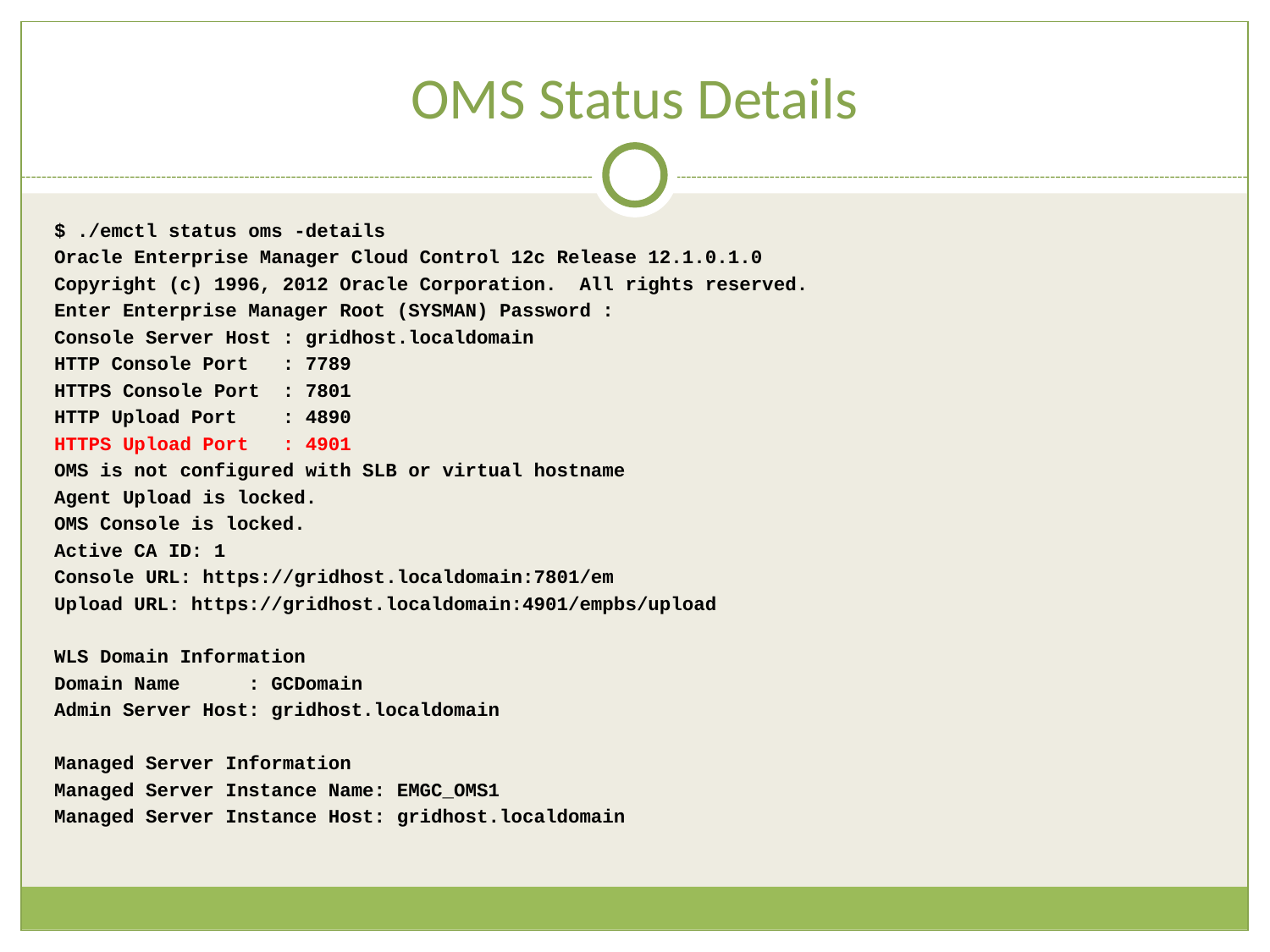

# OMS Status Details
$ ./emctl status oms -details
Oracle Enterprise Manager Cloud Control 12c Release 12.1.0.1.0
Copyright (c) 1996, 2012 Oracle Corporation.  All rights reserved.
Enter Enterprise Manager Root (SYSMAN) Password :
Console Server Host : gridhost.localdomain
HTTP Console Port   : 7789
HTTPS Console Port  : 7801
HTTP Upload Port    : 4890
HTTPS Upload Port   : 4901
OMS is not configured with SLB or virtual hostname
Agent Upload is locked.
OMS Console is locked.
Active CA ID: 1
Console URL: https://gridhost.localdomain:7801/em
Upload URL: https://gridhost.localdomain:4901/empbs/upload

WLS Domain Information
Domain Name      : GCDomain
Admin Server Host: gridhost.localdomain

Managed Server Information
Managed Server Instance Name: EMGC_OMS1
Managed Server Instance Host: gridhost.localdomain